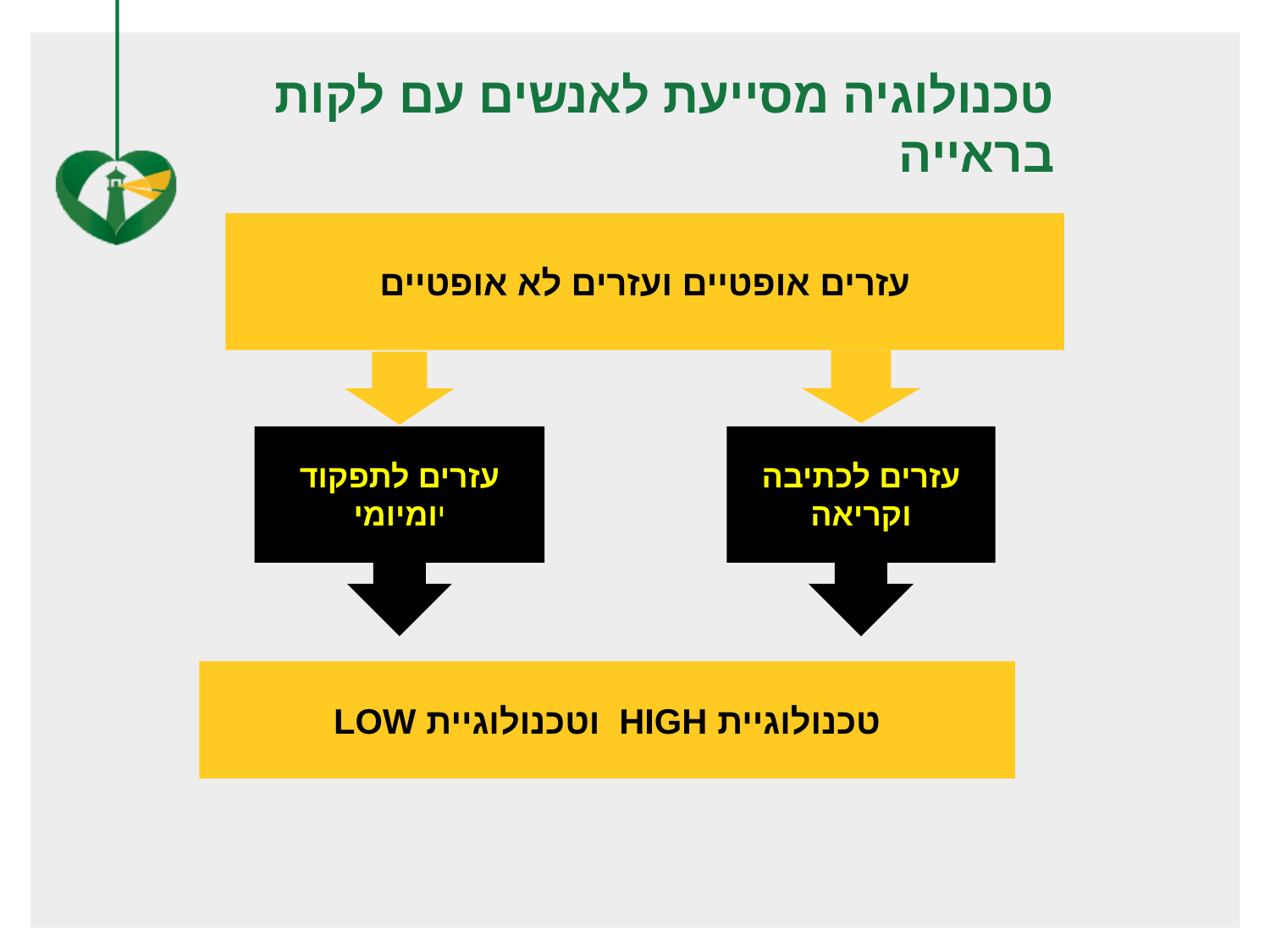

טכנולוגיה מסייעת לאנשים עם לקות בראייה
עזרים אופטיים ועזרים לא אופטיים

עזרים לתפקוד יומיומי
עזרים לכתיבה וקריאה
טכנולוגיית HIGH  וטכנולוגיית LOW